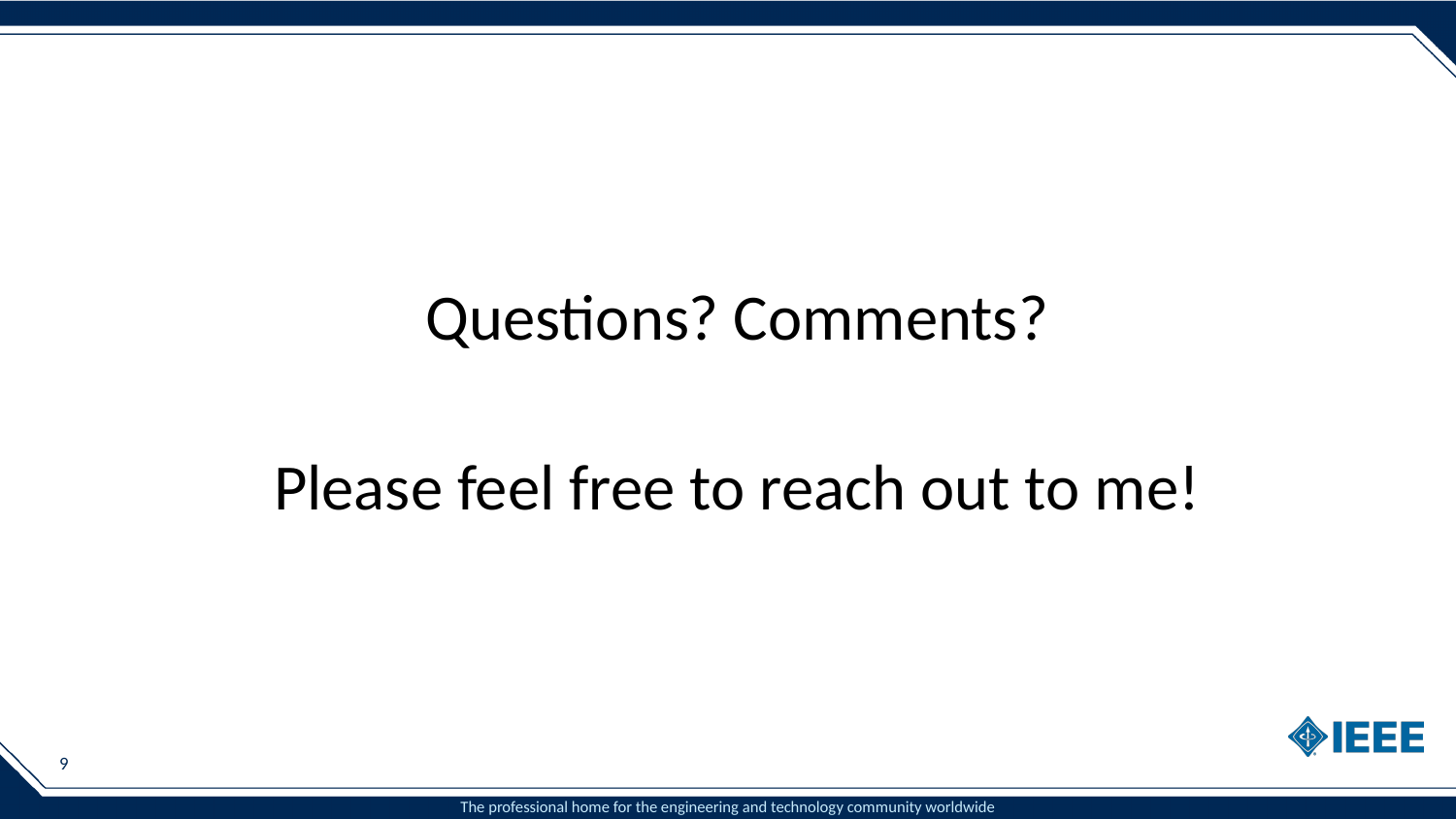

Questions? Comments?

Please feel free to reach out to me!
9